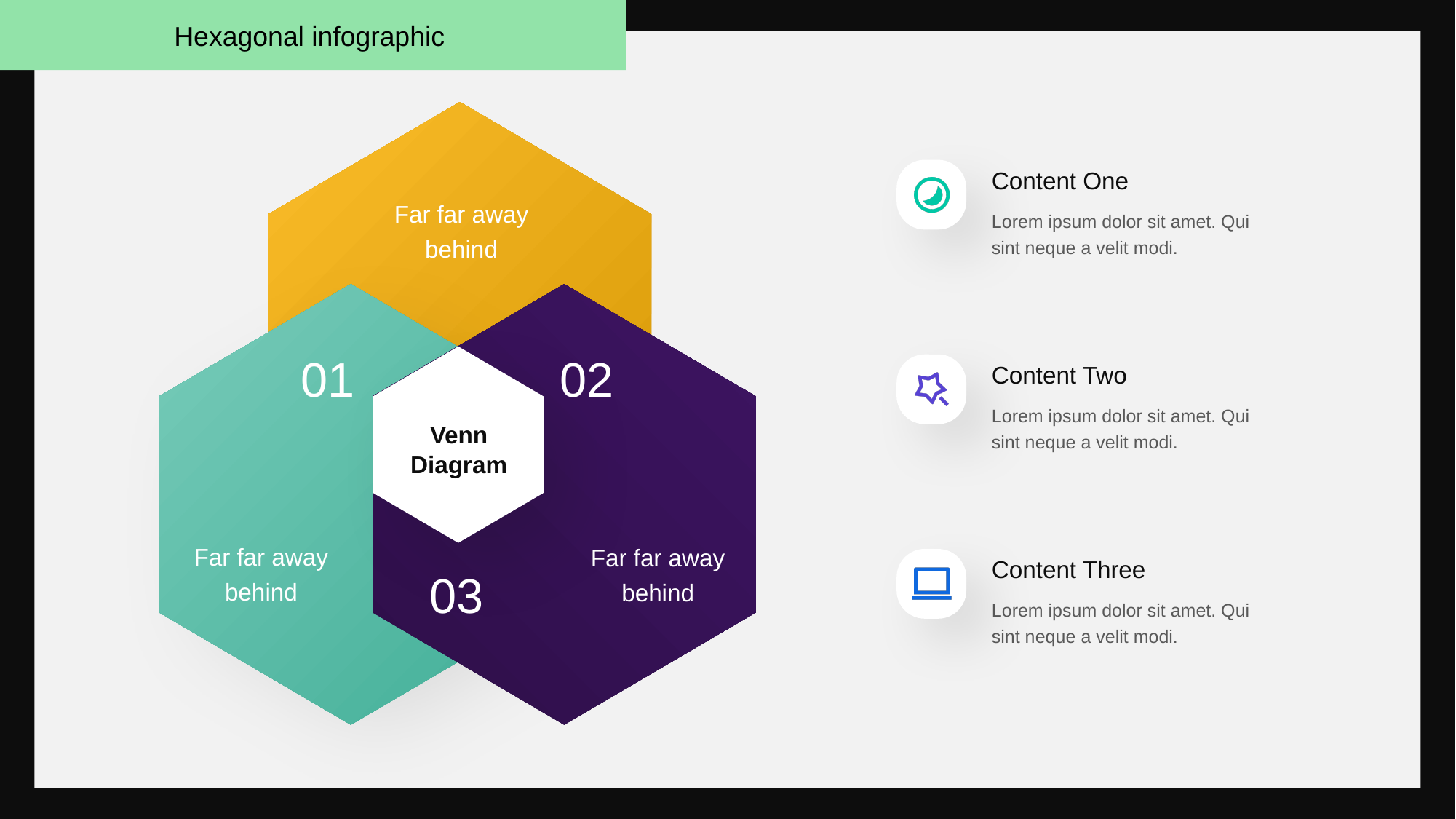

Hexagonal infographic

Content One
Lorem ipsum dolor sit amet. Qui sint neque a velit modi.
Far far away behind

01
02

Content Two
Lorem ipsum dolor sit amet. Qui sint neque a velit modi.
Venn Diagram
Far far away behind
Far far away behind

Content Three
Lorem ipsum dolor sit amet. Qui sint neque a velit modi.
03